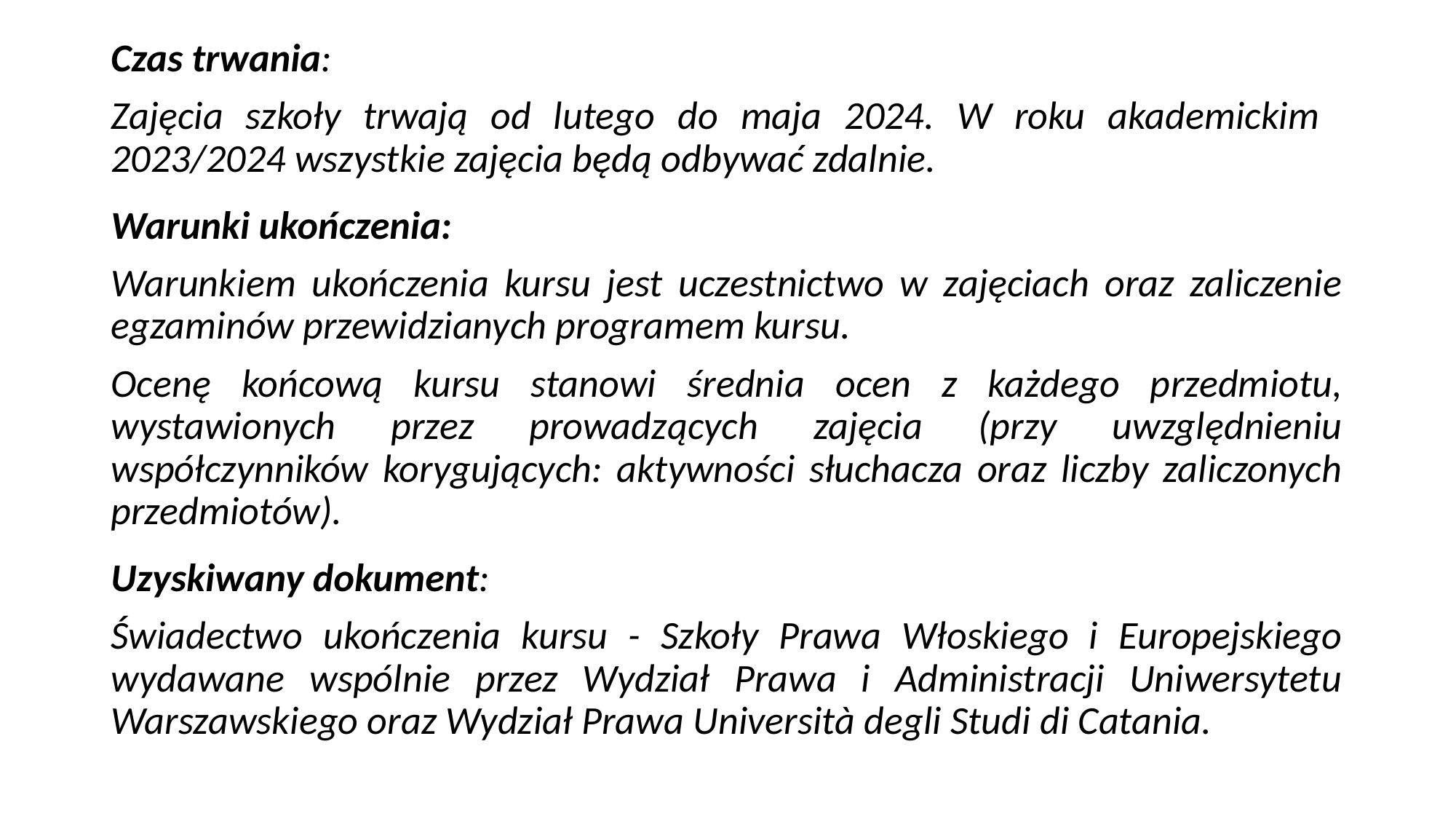

Czas trwania:
Zajęcia szkoły trwają od lutego do maja 2024. W roku akademickim  2023/2024 wszystkie zajęcia będą odbywać zdalnie.
Warunki ukończenia:
Warunkiem ukończenia kursu jest uczestnictwo w zajęciach oraz zaliczenie egzaminów przewidzianych programem kursu.
Ocenę końcową kursu stanowi średnia ocen z każdego przedmiotu, wystawionych przez prowadzących zajęcia (przy uwzględnieniu współczynników korygujących: aktywności słuchacza oraz liczby zaliczonych przedmiotów).
Uzyskiwany dokument:
Świadectwo ukończenia kursu - Szkoły Prawa Włoskiego i Europejskiego wydawane wspólnie przez Wydział Prawa i Administracji Uniwersytetu Warszawskiego oraz Wydział Prawa Università degli Studi di Catania.